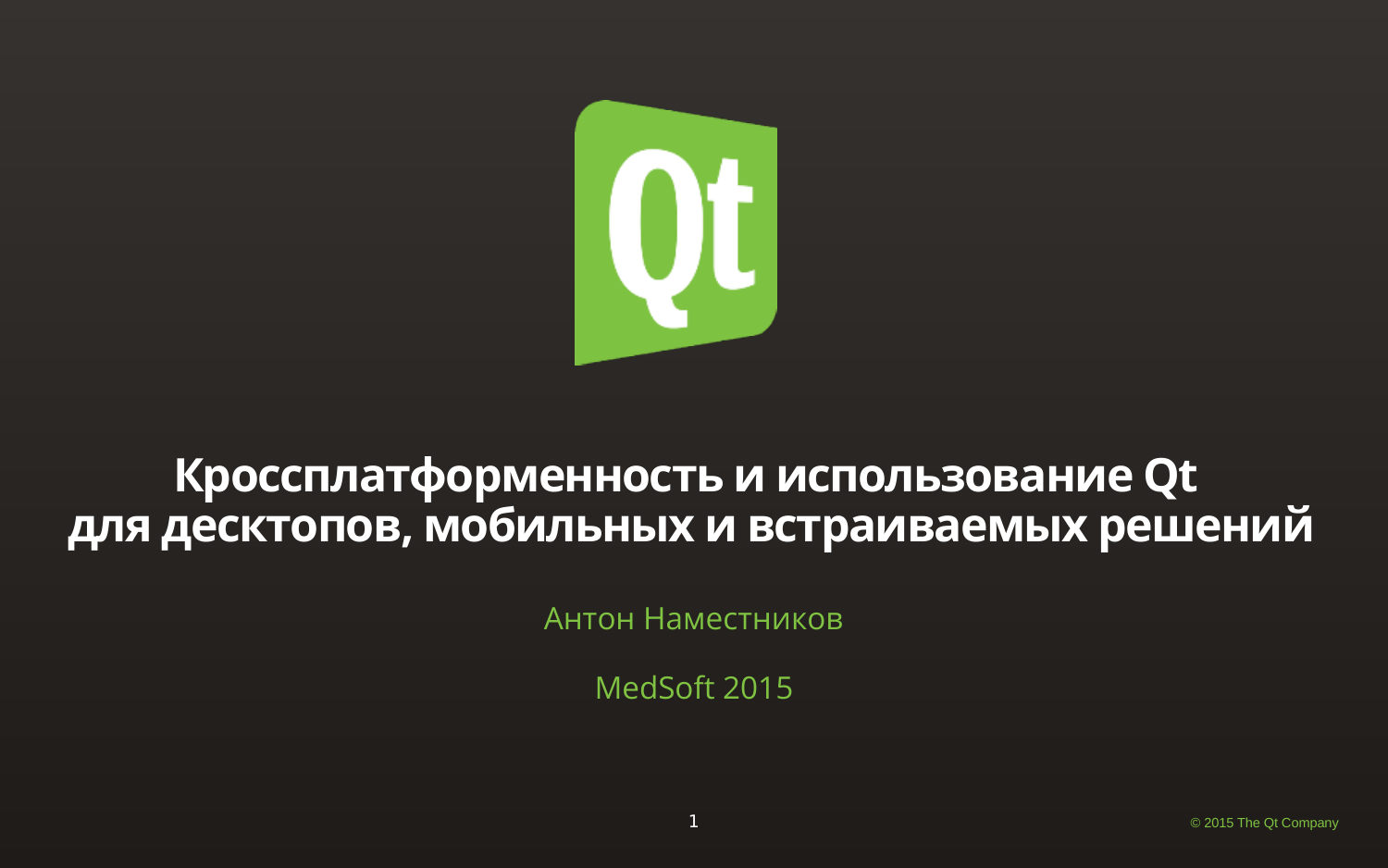

# Кроссплатформенность и использование Qt для десктопов, мобильных и встраиваемых решений
Антон Наместников

MedSoft 2015
© 2015 The Qt Company